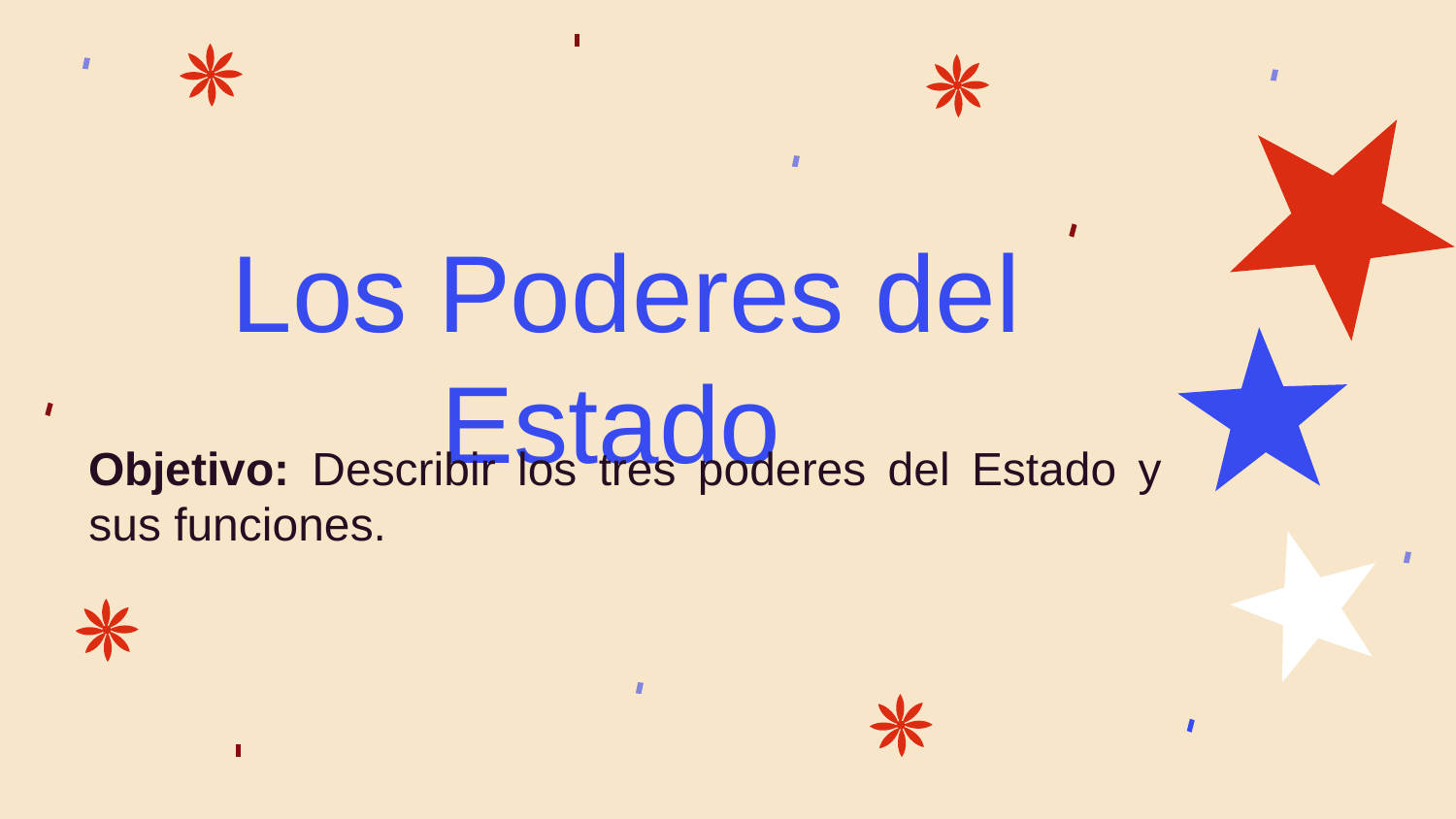

# Los Poderes del Estado

Objetivo: Describir los tres poderes del Estado y sus funciones.